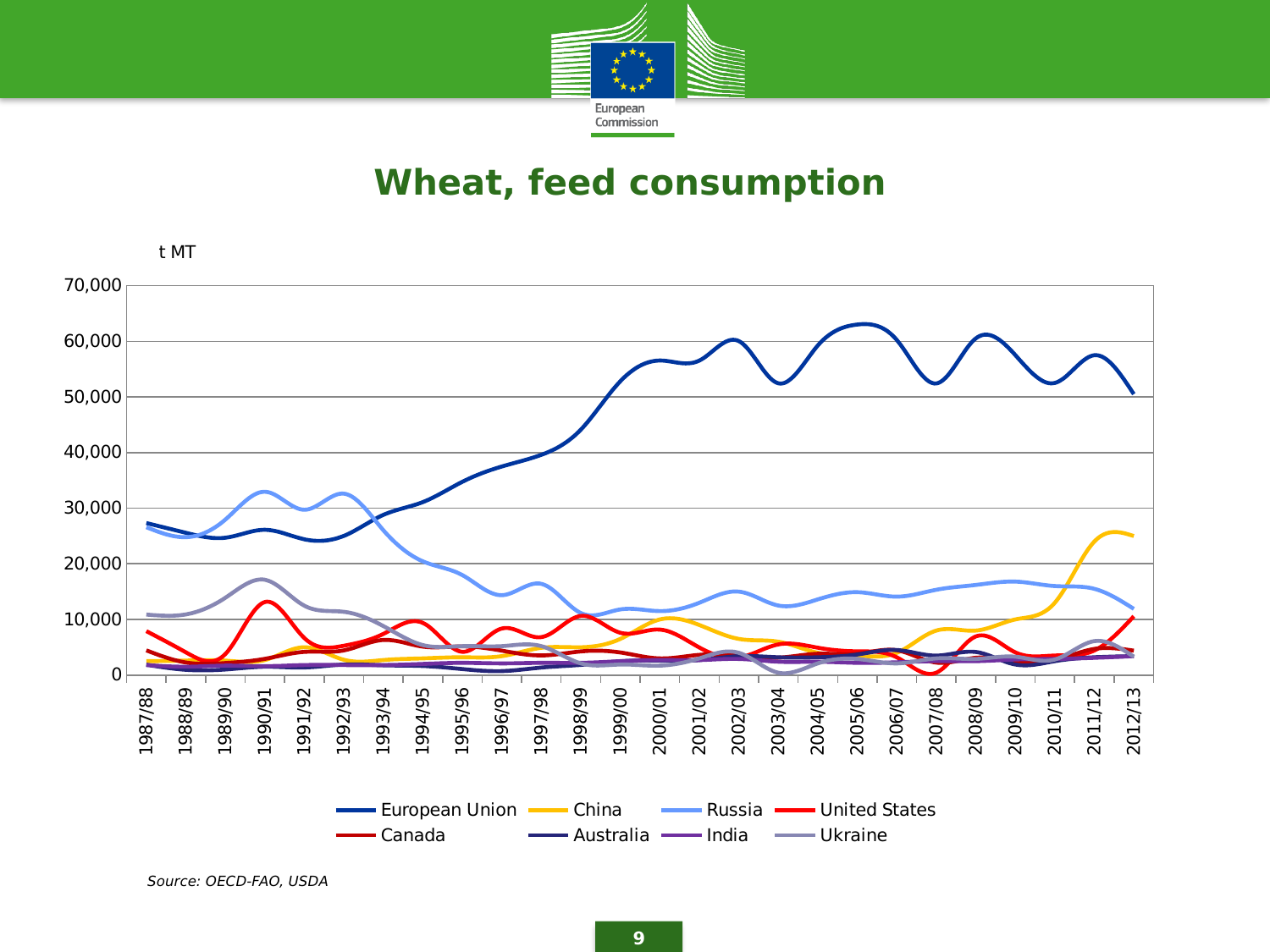

Wheat, feed consumption

### Chart

| Category | European Union | China | Russia | United States | Canada | Australia | India | Ukraine |
|---|---|---|---|---|---|---|---|---|
| 1987/88 | 27335.0 | 2500.0 | 26581.0 | 7898.0 | 4438.0 | 1865.0 | 1800.0 | 10879.0 |
| 1988/89 | 25581.0 | 2600.0 | 24790.0 | 4095.0 | 2260.0 | 950.0 | 1500.0 | 10903.0 |
| 1989/90 | 24690.0 | 2600.0 | 27960.0 | 3786.0 | 2164.0 | 1000.0 | 1700.0 | 13892.0 |
| 1990/91 | 26121.0 | 2700.0 | 32960.0 | 13129.0 | 2919.0 | 1500.0 | 1600.0 | 17130.0 |
| 1991/92 | 24405.0 | 5000.0 | 29723.0 | 6653.0 | 4170.0 | 1366.0 | 1800.0 | 12469.0 |
| 1992/93 | 25024.0 | 2750.0 | 32617.0 | 5270.0 | 4435.0 | 1894.0 | 1800.0 | 11370.0 |
| 1993/94 | 28800.0 | 2700.0 | 26045.0 | 7396.0 | 6311.0 | 1760.0 | 1800.0 | 8810.0 |
| 1994/95 | 31100.0 | 3000.0 | 20446.0 | 9376.0 | 5113.0 | 1633.0 | 2000.0 | 5390.0 |
| 1995/96 | 34745.0 | 3200.0 | 17969.0 | 4184.0 | 5155.0 | 1078.0 | 2200.0 | 5200.0 |
| 1996/97 | 37500.0 | 3400.0 | 14360.0 | 8371.0 | 4389.0 | 717.0 | 2100.0 | 5200.0 |
| 1997/98 | 39601.0 | 4900.0 | 16397.0 | 6818.0 | 3530.0 | 1351.0 | 2200.0 | 5200.0 |
| 1998/99 | 44125.0 | 5000.0 | 11150.0 | 10634.0 | 4253.0 | 1831.0 | 2200.0 | 2100.0 |
| 1999/00 | 52823.0 | 6500.0 | 11800.0 | 7600.0 | 4062.0 | 2478.0 | 2500.0 | 1900.0 |
| 2000/01 | 56546.0 | 10000.0 | 11500.0 | 8176.0 | 2995.0 | 2600.0 | 2700.0 | 1700.0 |
| 2001/02 | 56540.0 | 9000.0 | 13000.0 | 4953.0 | 3637.0 | 2700.0 | 2700.0 | 3000.0 |
| 2002/03 | 60044.0 | 6500.0 | 15000.0 | 3150.0 | 3512.0 | 3400.0 | 2900.0 | 4000.0 |
| 2003/04 | 52452.0 | 6000.0 | 12500.0 | 5512.0 | 3131.0 | 3200.0 | 2400.0 | 425.0 |
| 2004/05 | 59250.0 | 4000.0 | 13600.0 | 4916.0 | 3834.0 | 3200.0 | 2400.0 | 2100.0 |
| 2005/06 | 63015.0 | 3500.0 | 14900.0 | 4263.0 | 3817.0 | 3700.0 | 2200.0 | 2900.0 |
| 2006/07 | 60232.0 | 4000.0 | 14100.0 | 3186.0 | 4456.0 | 4500.0 | 2300.0 | 2100.0 |
| 2007/08 | 52426.0 | 8000.0 | 15332.0 | 434.0 | 2243.0 | 3500.0 | 2500.0 | 3000.0 |
| 2008/09 | 60527.0 | 8000.0 | 16200.0 | 6946.0 | 3110.0 | 4150.0 | 2500.0 | 2900.0 |
| 2009/10 | 57522.0 | 10000.0 | 16800.0 | 4078.0 | 2508.0 | 1900.0 | 2800.0 | 3300.0 |
| 2010/11 | 52519.0 | 13000.0 | 16000.0 | 3518.0 | 2702.0 | 2500.0 | 2900.0 | 2800.0 |
| 2011/12 | 57500.0 | 24000.0 | 15500.0 | 4419.0 | 4702.0 | 3200.0 | 3100.0 | 6100.0 |
| 2012/13 | 50500.0 | 25000.0 | 11900.0 | 10571.0 | 4390.0 | 3400.0 | 3400.0 | 3300.0 |
Source: OECD-FAO, USDA
9